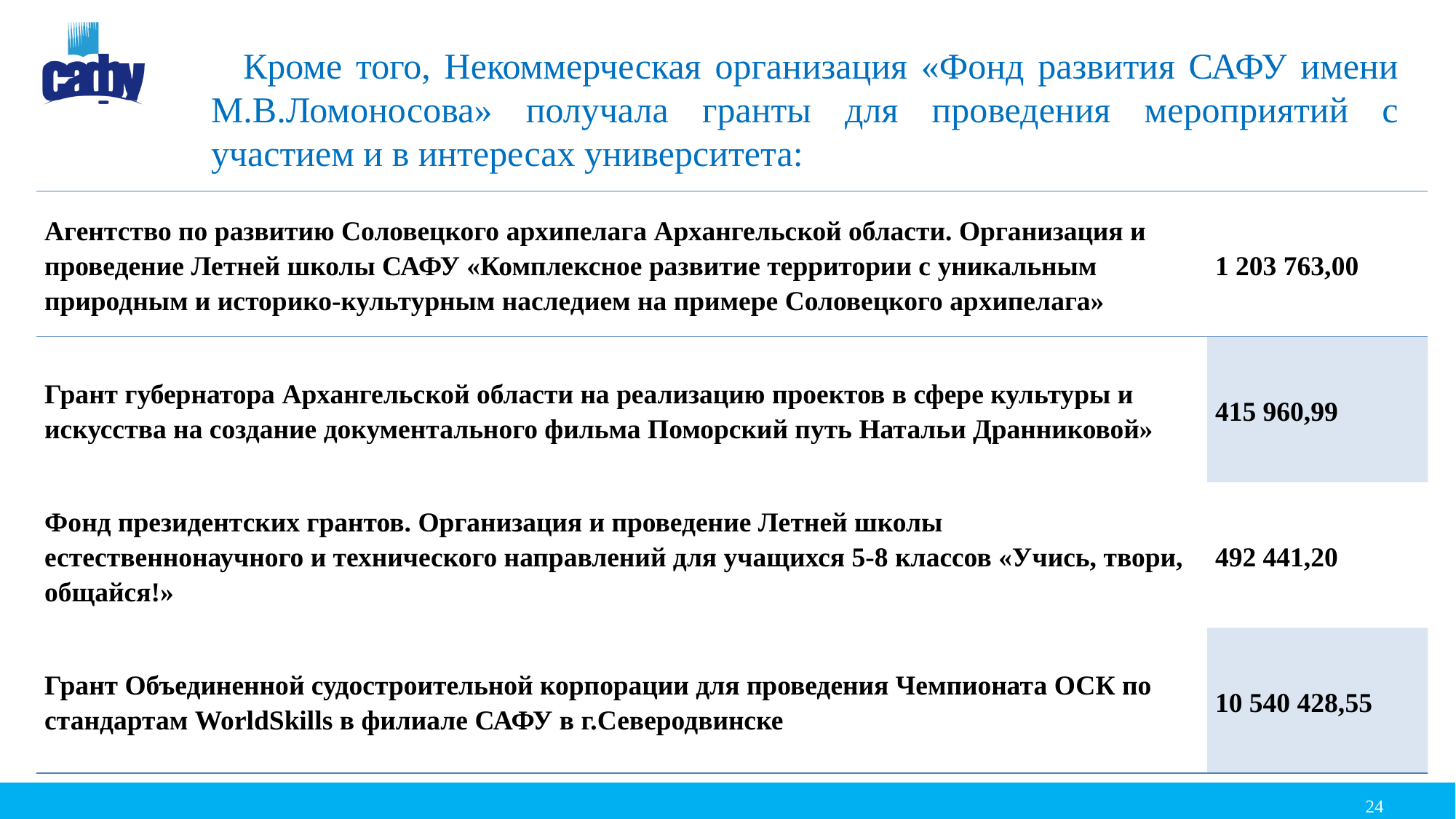

Кроме того, Некоммерческая организация «Фонд развития САФУ имени М.В.Ломоносова» получала гранты для проведения мероприятий с участием и в интересах университета:
| Агентство по развитию Соловецкого архипелага Архангельской области. Организация и проведение Летней школы САФУ «Комплексное развитие территории с уникальным природным и историко-культурным наследием на примере Соловецкого архипелага» | 1 203 763,00 |
| --- | --- |
| Грант губернатора Архангельской области на реализацию проектов в сфере культуры и искусства на создание документального фильма Поморский путь Натальи Дранниковой» | 415 960,99 |
| Фонд президентских грантов. Организация и проведение Летней школы естественнонаучного и технического направлений для учащихся 5-8 классов «Учись, твори, общайся!» | 492 441,20 |
| Грант Объединенной судостроительной корпорации для проведения Чемпионата ОСК по стандартам WorldSkills в филиале САФУ в г.Северодвинске | 10 540 428,55 |
24